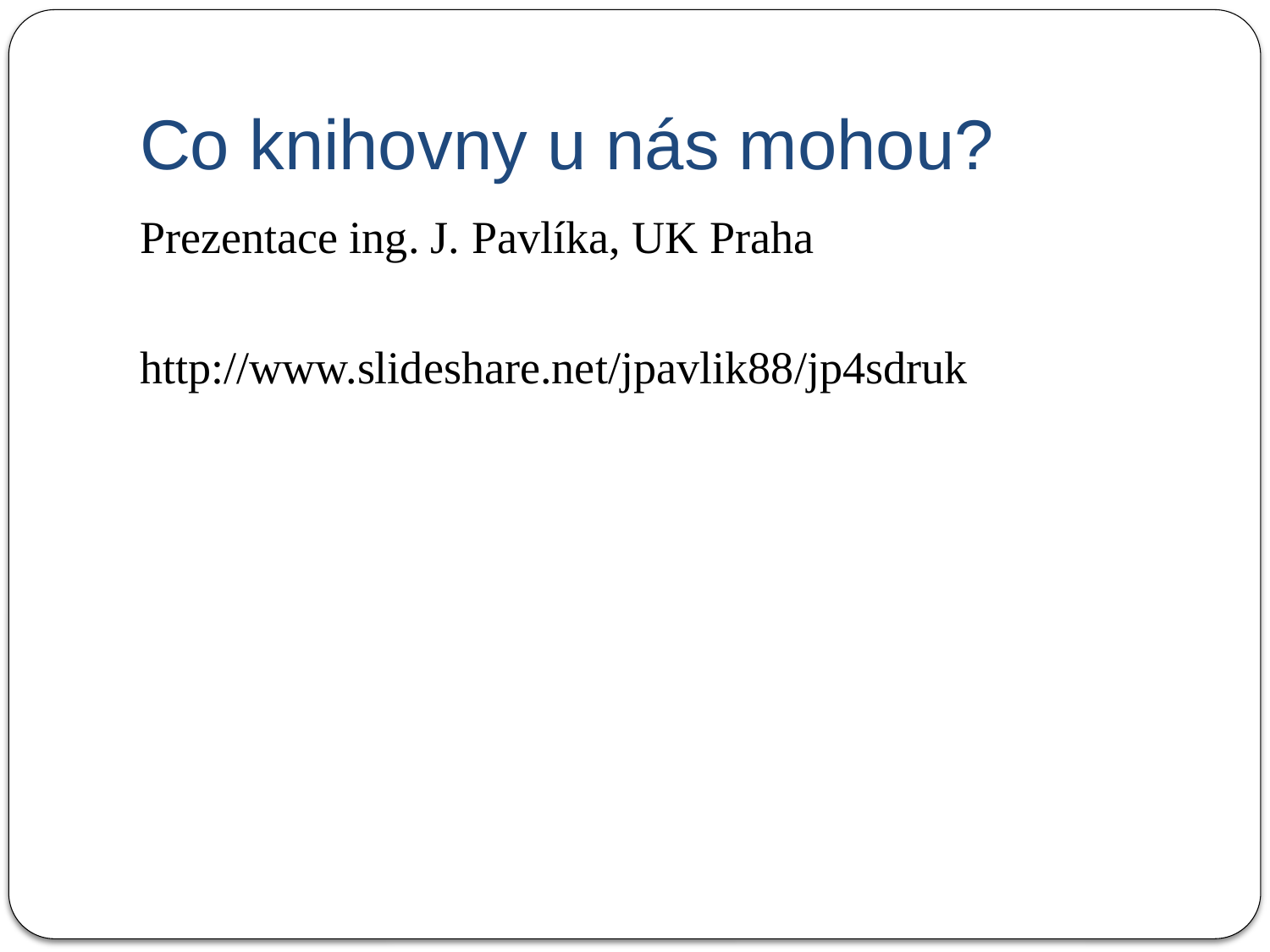

# Co knihovny u nás mohou?
Prezentace ing. J. Pavlíka, UK Praha

http://www.slideshare.net/jpavlik88/jp4sdruk